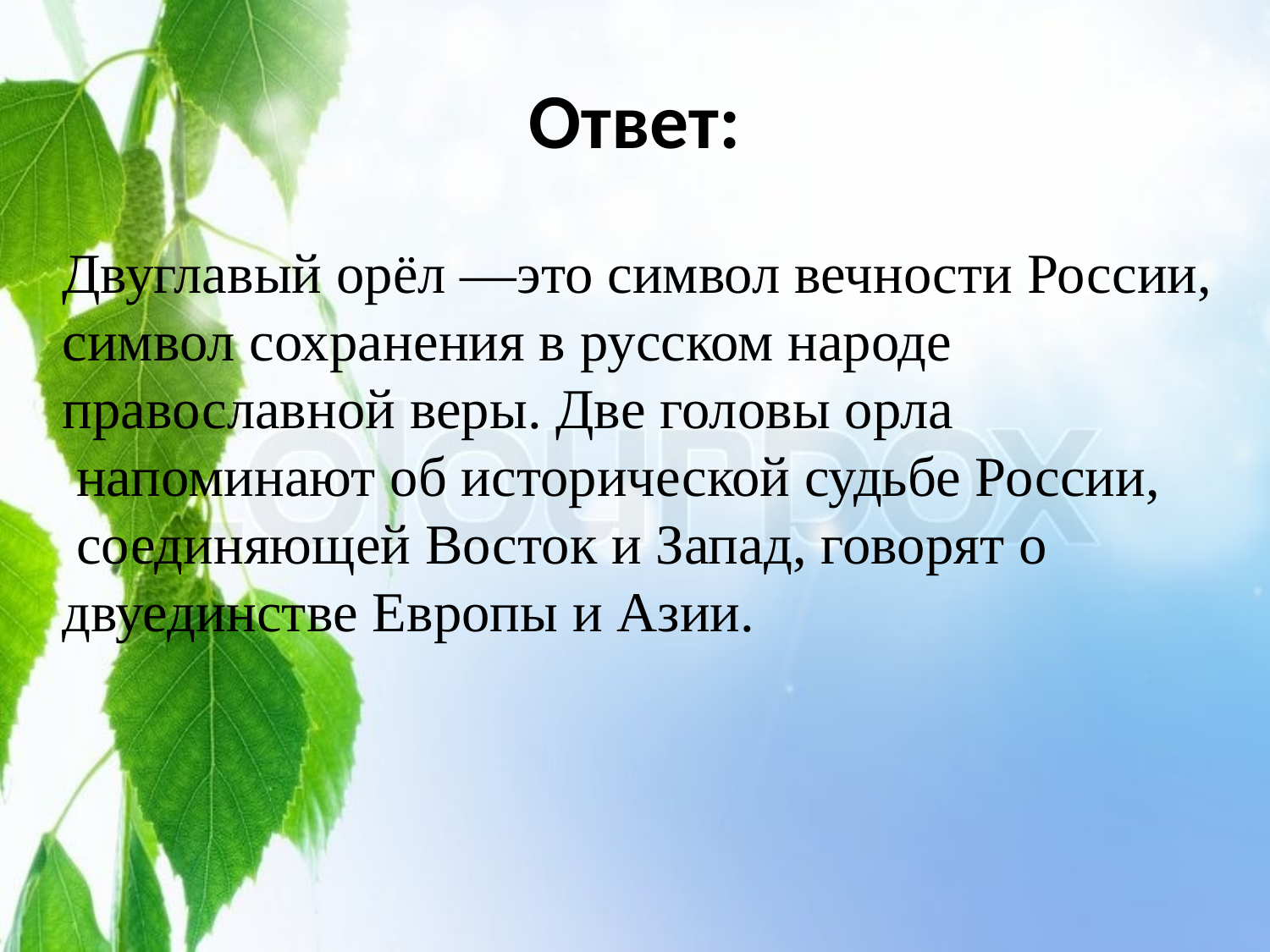

# Ответ:
Двуглавый орёл —это символ вечности России,
символ сохранения в русском народе
православной веры. Две головы орла
 напоминают об исторической судьбе России,
 соединяющей Восток и Запад, говорят о
двуединстве Европы и Азии.